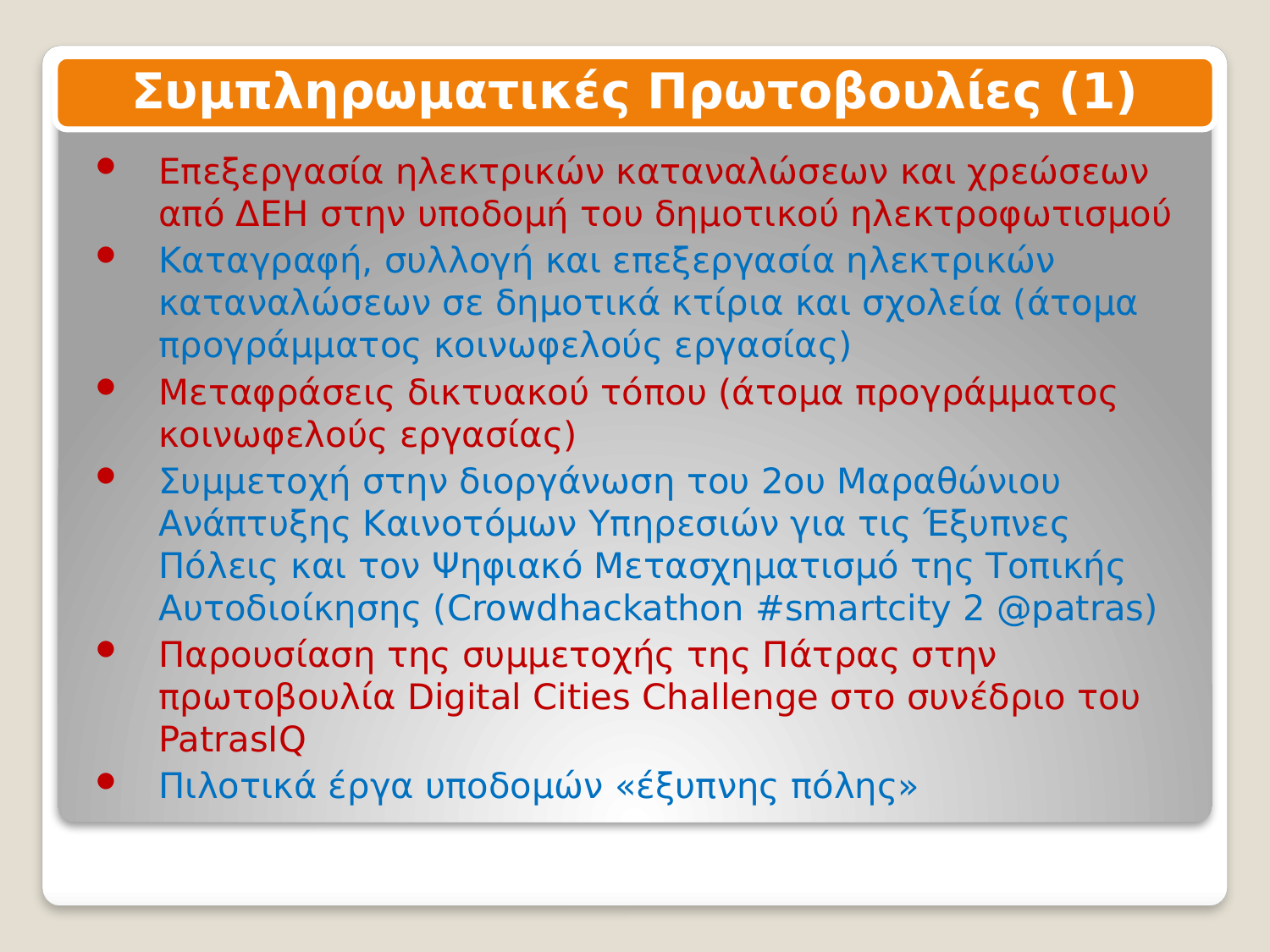

Συμπληρωματικές Πρωτοβουλίες (1)
Επεξεργασία ηλεκτρικών καταναλώσεων και χρεώσεων από ΔΕΗ στην υποδομή του δημοτικού ηλεκτροφωτισμού
Καταγραφή, συλλογή και επεξεργασία ηλεκτρικών καταναλώσεων σε δημοτικά κτίρια και σχολεία (άτομα προγράμματος κοινωφελούς εργασίας)
Μεταφράσεις δικτυακού τόπου (άτομα προγράμματος κοινωφελούς εργασίας)
Συμμετοχή στην διοργάνωση του 2ου Μαραθώνιου Ανάπτυξης Καινοτόμων Υπηρεσιών για τις Έξυπνες Πόλεις και τον Ψηφιακό Μετασχηματισμό της Τοπικής Αυτοδιοίκησης (Crowdhackathon #smartcity 2 @patras)
Παρουσίαση της συμμετοχής της Πάτρας στην πρωτοβουλία Digital Cities Challenge στο συνέδριο του PatrasIQ
Πιλοτικά έργα υποδομών «έξυπνης πόλης»